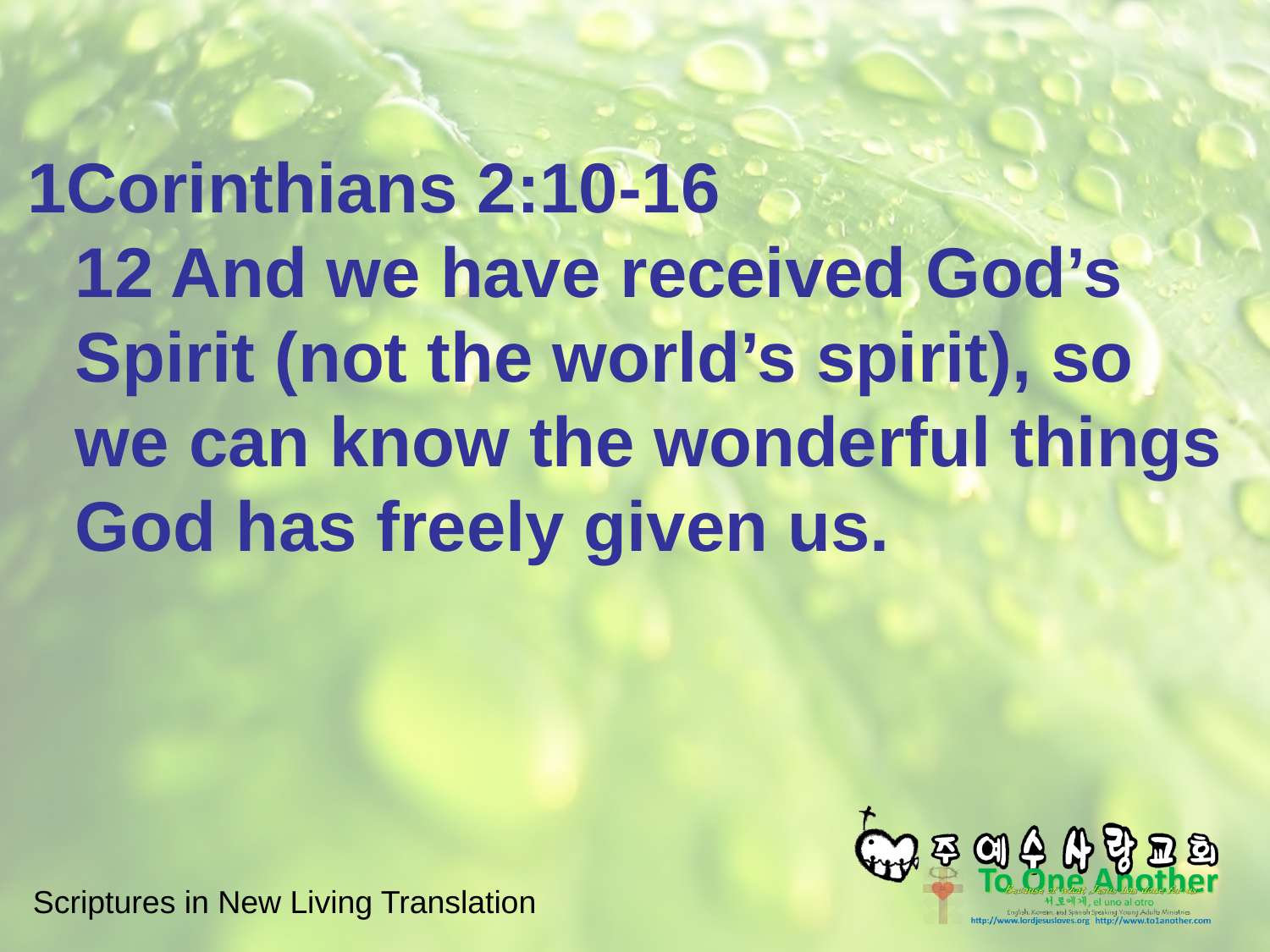

#
1Corinthians 2:10-16
12 And we have received God’s Spirit (not the world’s spirit), so we can know the wonderful things God has freely given us.